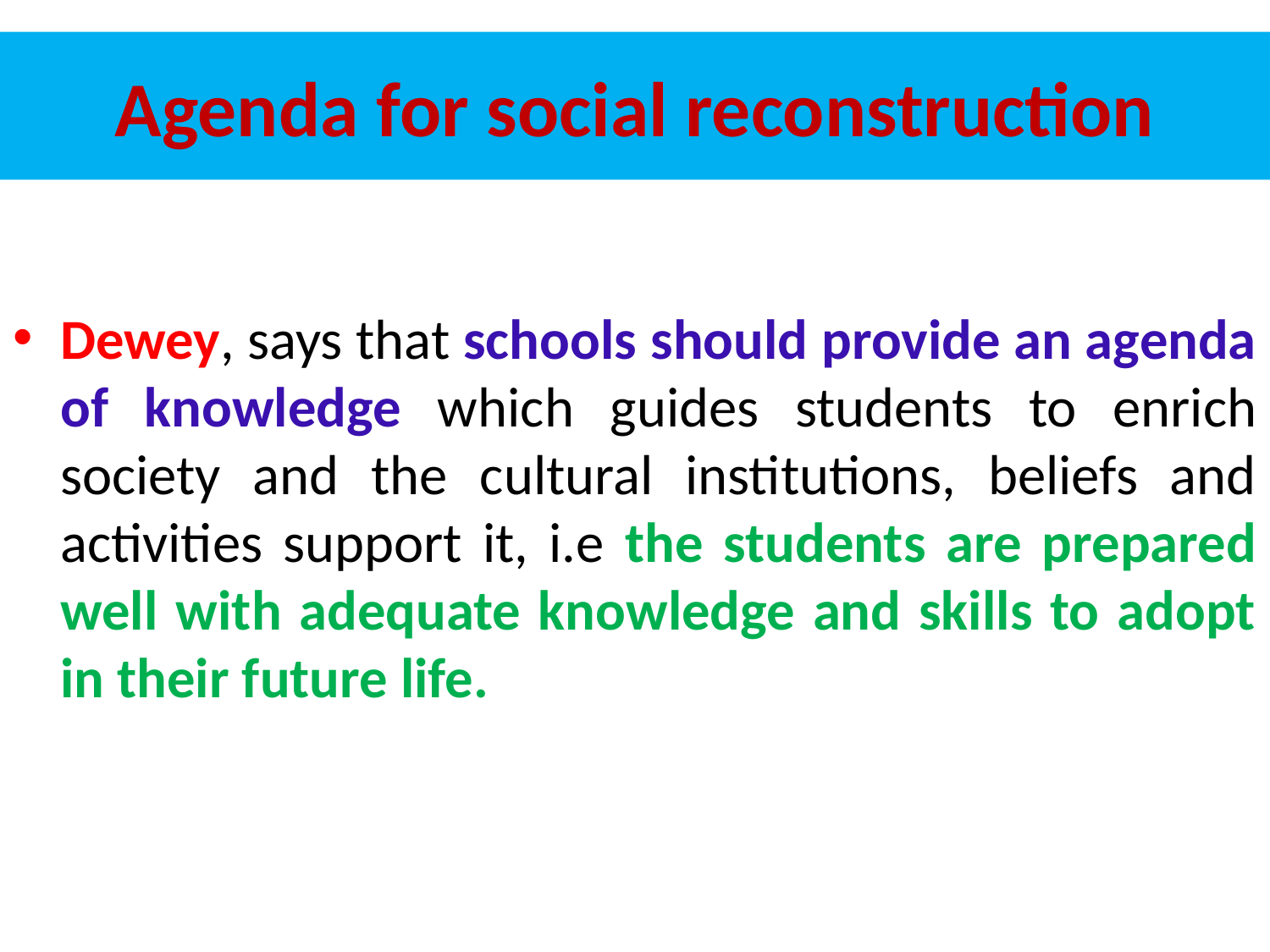

# Agenda for social reconstruction
Dewey, says that schools should provide an agenda of knowledge which guides students to enrich society and the cultural institutions, beliefs and activities support it, i.e the students are prepared well with adequate knowledge and skills to adopt in their future life.